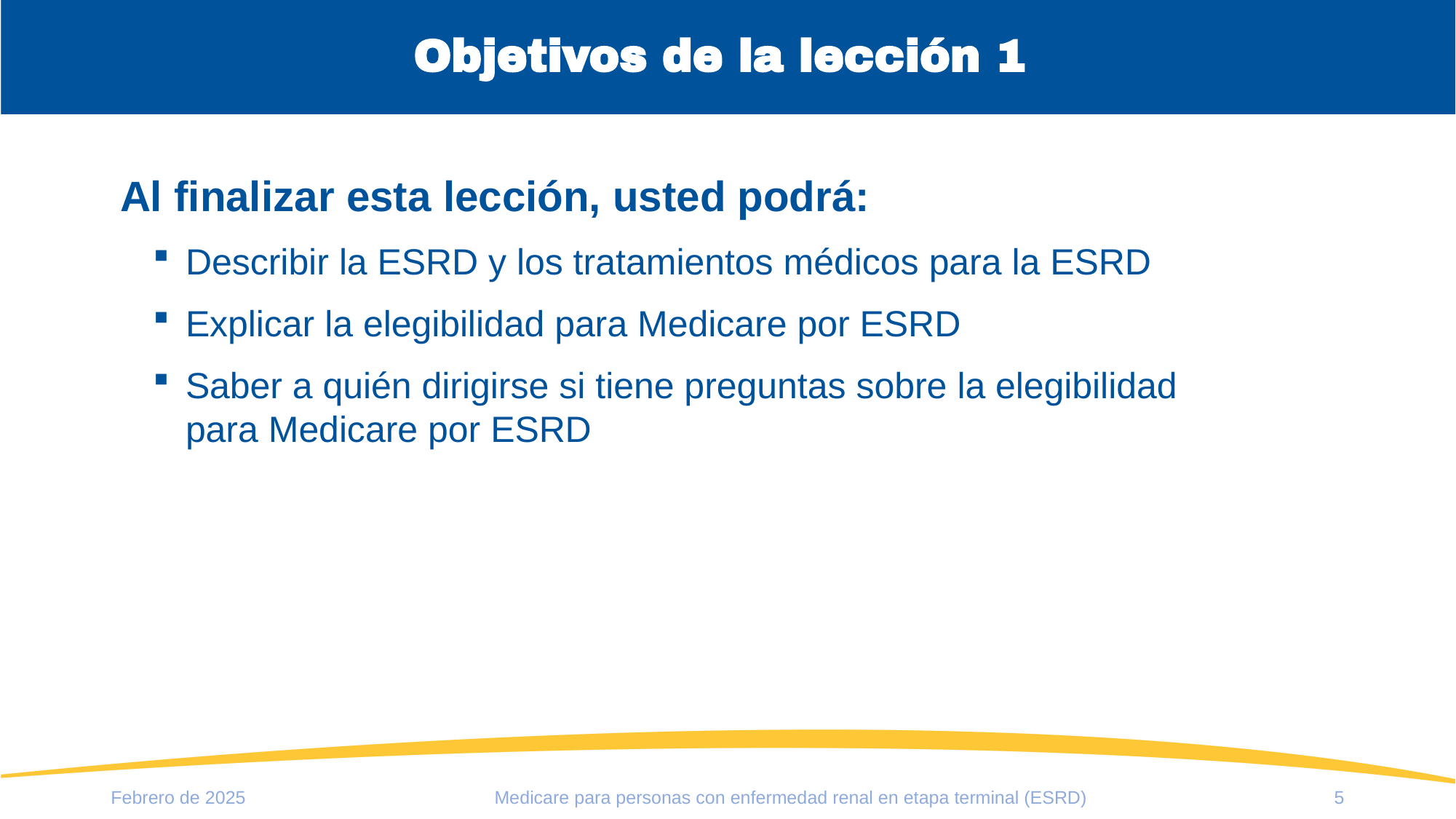

# Objetivos de la lección 1
Al finalizar esta lección, usted podrá:
Describir la ESRD y los tratamientos médicos para la ESRD
Explicar la elegibilidad para Medicare por ESRD
Saber a quién dirigirse si tiene preguntas sobre la elegibilidad para Medicare por ESRD
Febrero de 2025
Medicare para personas con enfermedad renal en etapa terminal (ESRD)
5